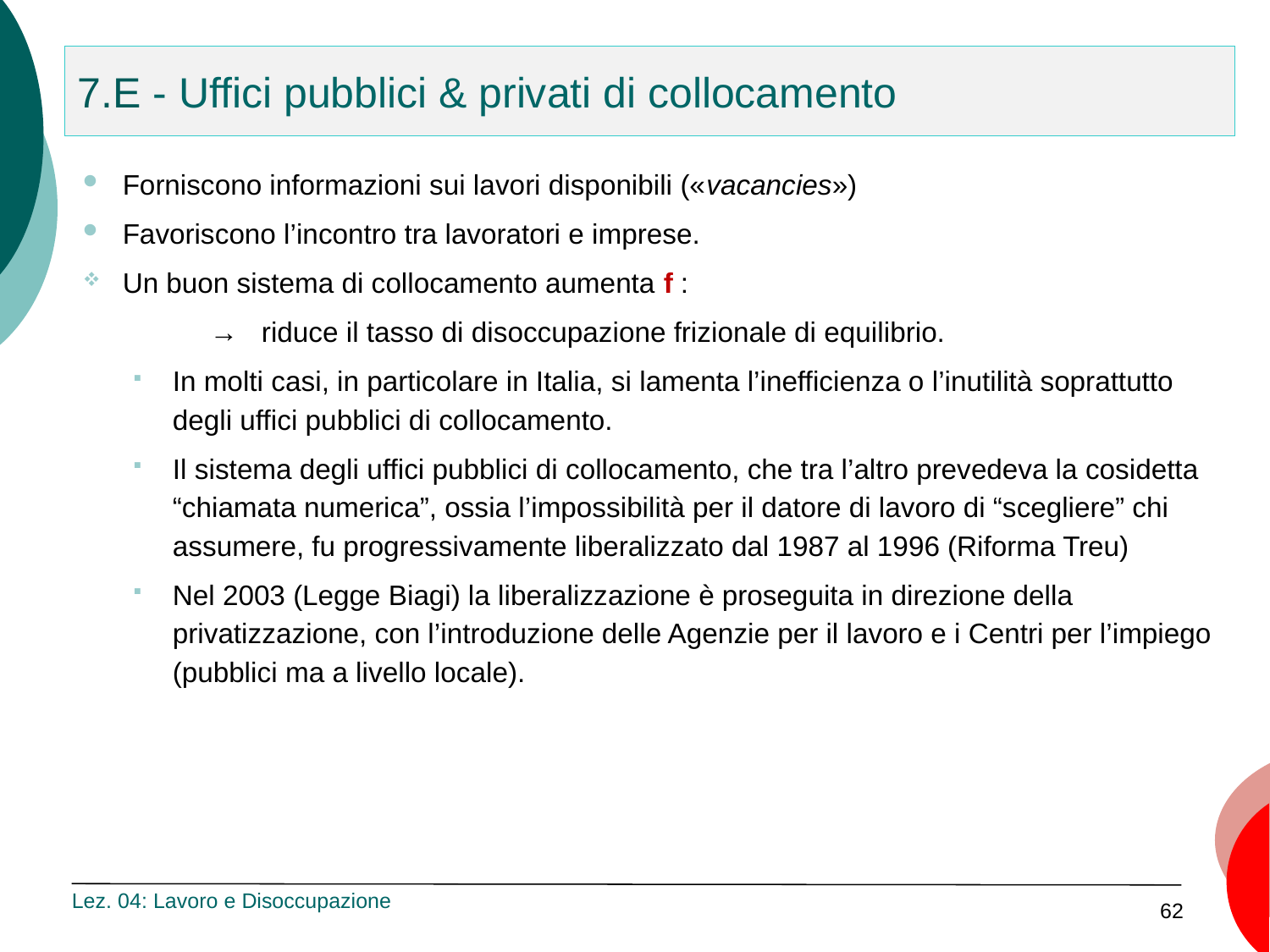

7.E - Uffici pubblici & privati di collocamento
Forniscono informazioni sui lavori disponibili («vacancies»)
Favoriscono l’incontro tra lavoratori e imprese.
Un buon sistema di collocamento aumenta f :
	→   riduce il tasso di disoccupazione frizionale di equilibrio.
In molti casi, in particolare in Italia, si lamenta l’inefficienza o l’inutilità soprattutto degli uffici pubblici di collocamento.
Il sistema degli uffici pubblici di collocamento, che tra l’altro prevedeva la cosidetta “chiamata numerica”, ossia l’impossibilità per il datore di lavoro di “scegliere” chi assumere, fu progressivamente liberalizzato dal 1987 al 1996 (Riforma Treu)
Nel 2003 (Legge Biagi) la liberalizzazione è proseguita in direzione della privatizzazione, con l’introduzione delle Agenzie per il lavoro e i Centri per l’impiego (pubblici ma a livello locale).
Lez. 04: Lavoro e Disoccupazione